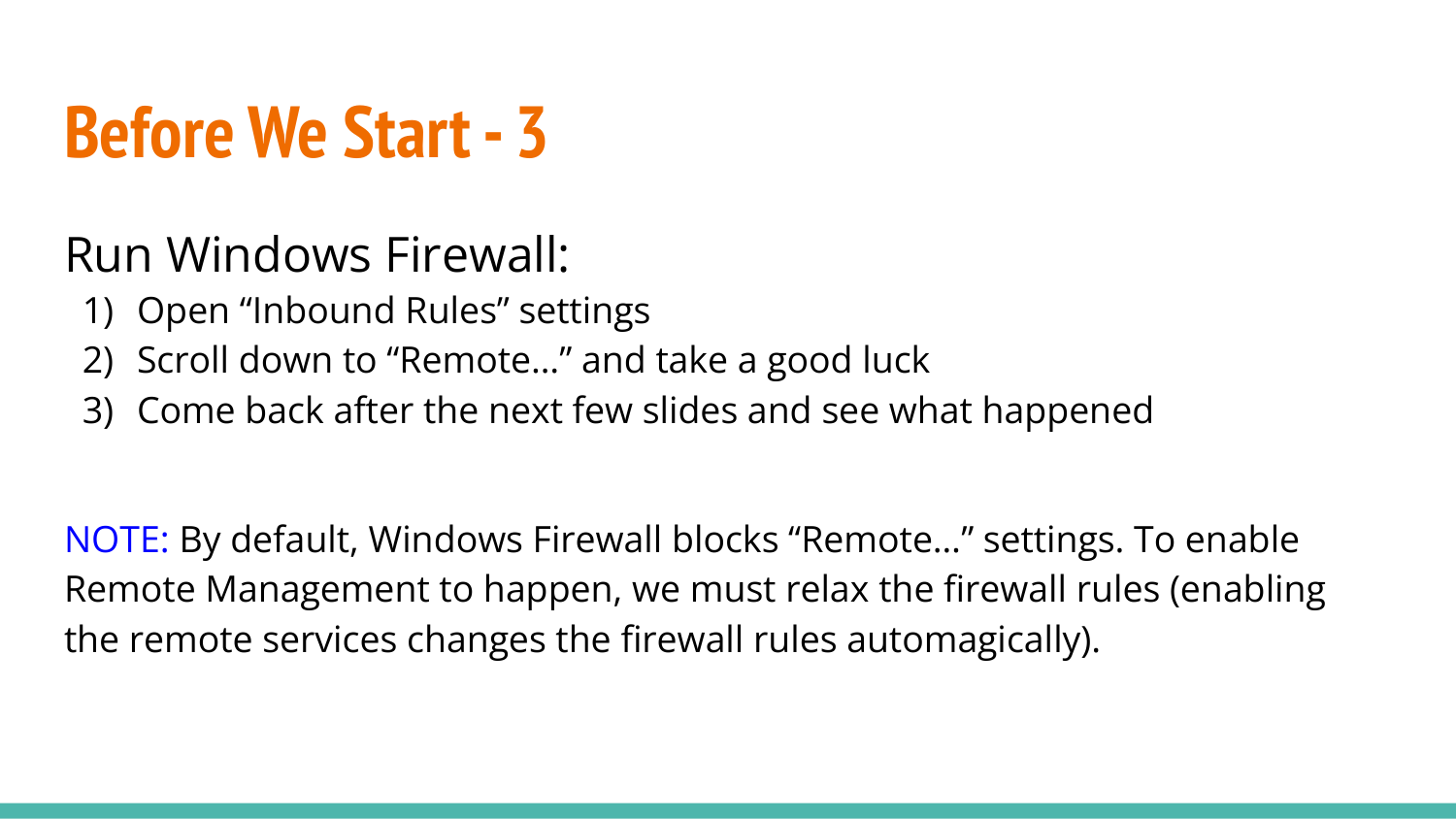

# Before We Start - 3
Run Windows Firewall:
Open “Inbound Rules” settings
Scroll down to “Remote…” and take a good luck
Come back after the next few slides and see what happened

NOTE: By default, Windows Firewall blocks “Remote…” settings. To enable Remote Management to happen, we must relax the firewall rules (enabling the remote services changes the firewall rules automagically).